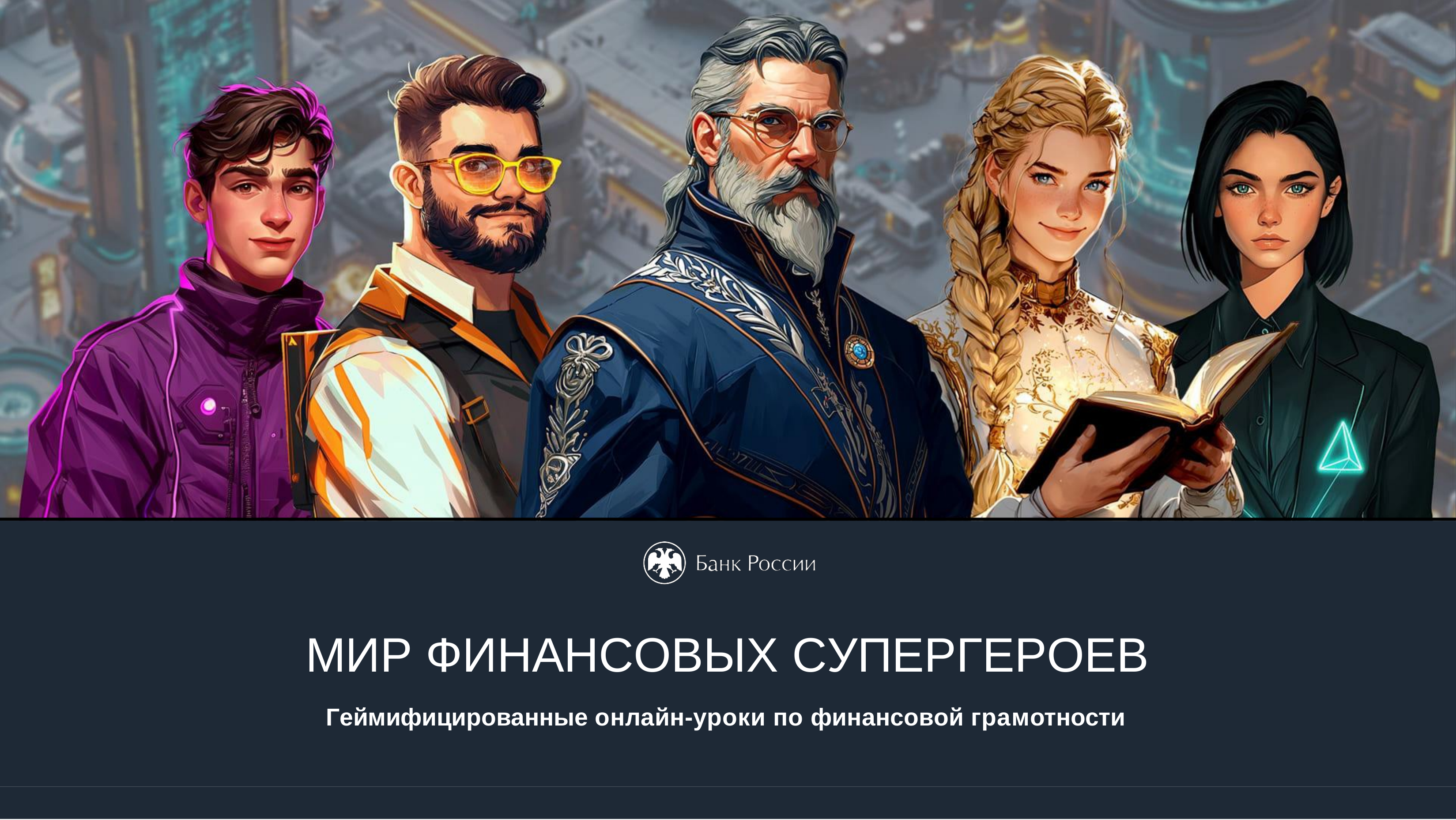

МИР ФИНАНСОВЫХ СУПЕРГЕРОЕВ
Геймифицированные онлайн-уроки по финансовой грамотности